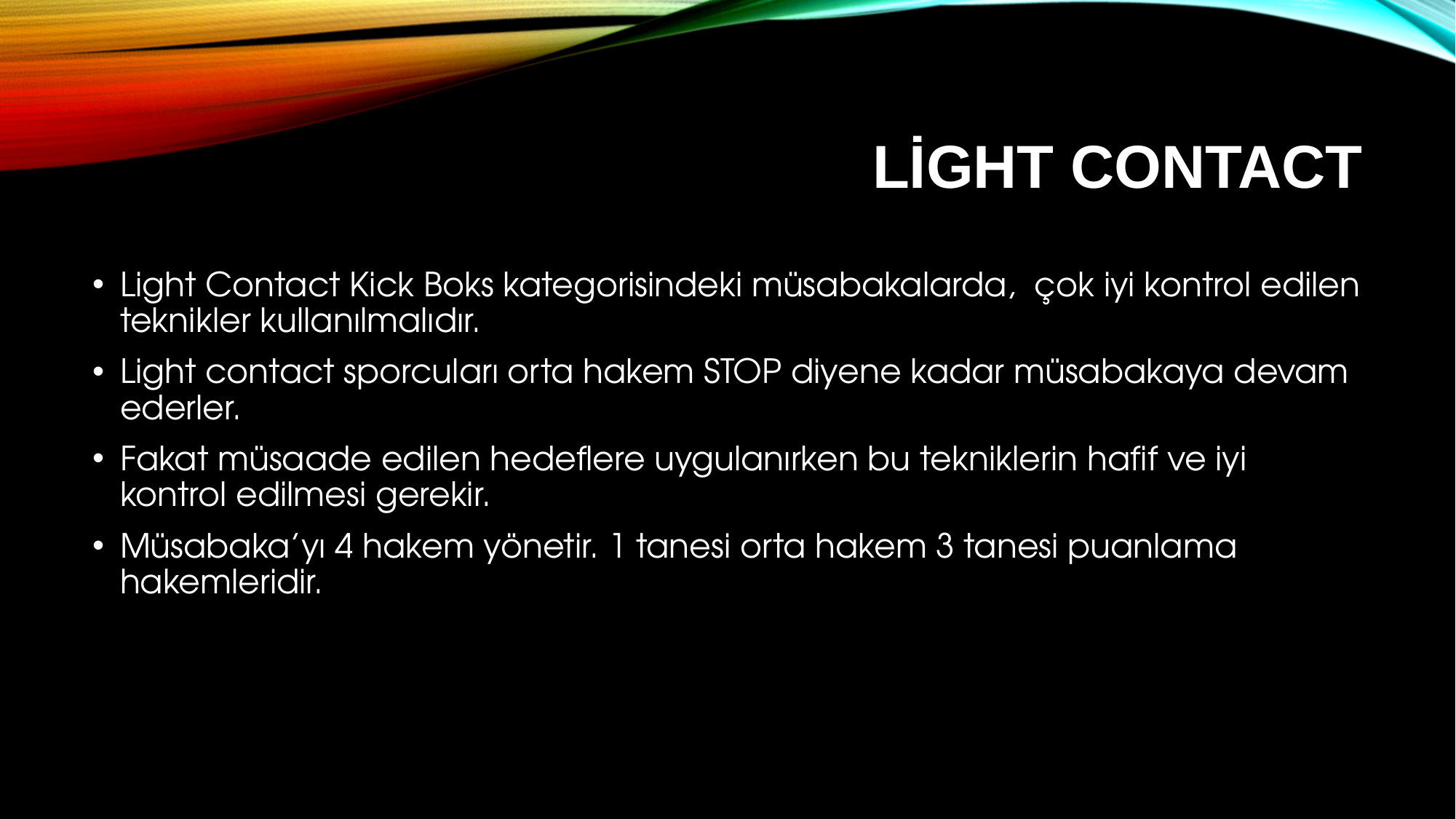

# Light Contact
Light Contact Kick Boks kategorisindeki müsabakalarda,  çok iyi kontrol edilen teknikler kullanılmalıdır.
Light contact sporcuları orta hakem STOP diyene kadar müsabakaya devam ederler.
Fakat müsaade edilen hedeflere uygulanırken bu tekniklerin hafif ve iyi kontrol edilmesi gerekir.
Müsabaka’yı 4 hakem yönetir. 1 tanesi orta hakem 3 tanesi puanlama hakemleridir.